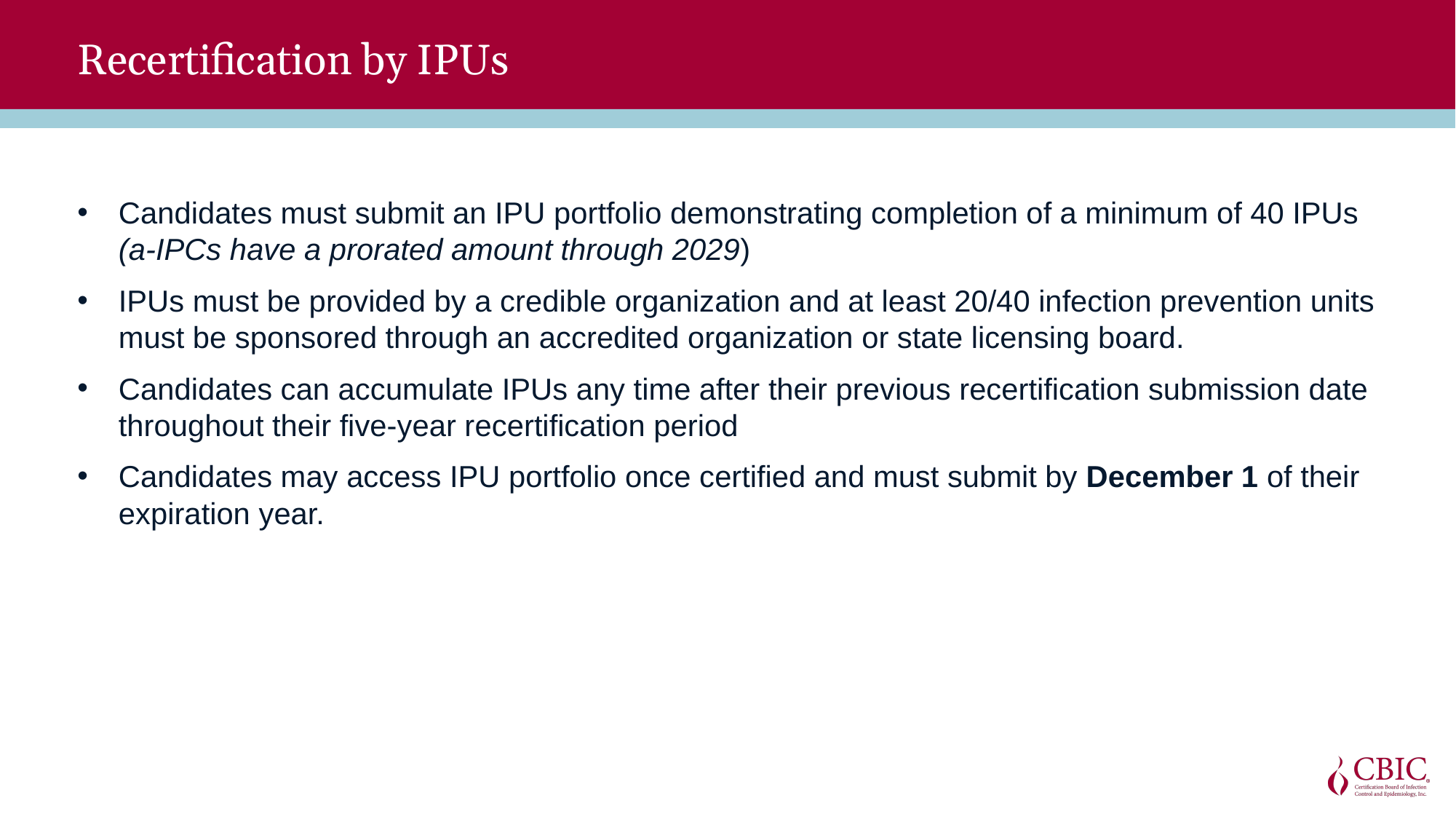

# Recertification by IPUs
Candidates must submit an IPU portfolio demonstrating completion of a minimum of 40 IPUs (a-IPCs have a prorated amount through 2029)
IPUs must be provided by a credible organization and at least 20/40 infection prevention units must be sponsored through an accredited organization or state licensing board.
Candidates can accumulate IPUs any time after their previous recertification submission date throughout their five-year recertification period
Candidates may access IPU portfolio once certified and must submit by December 1 of their expiration year.